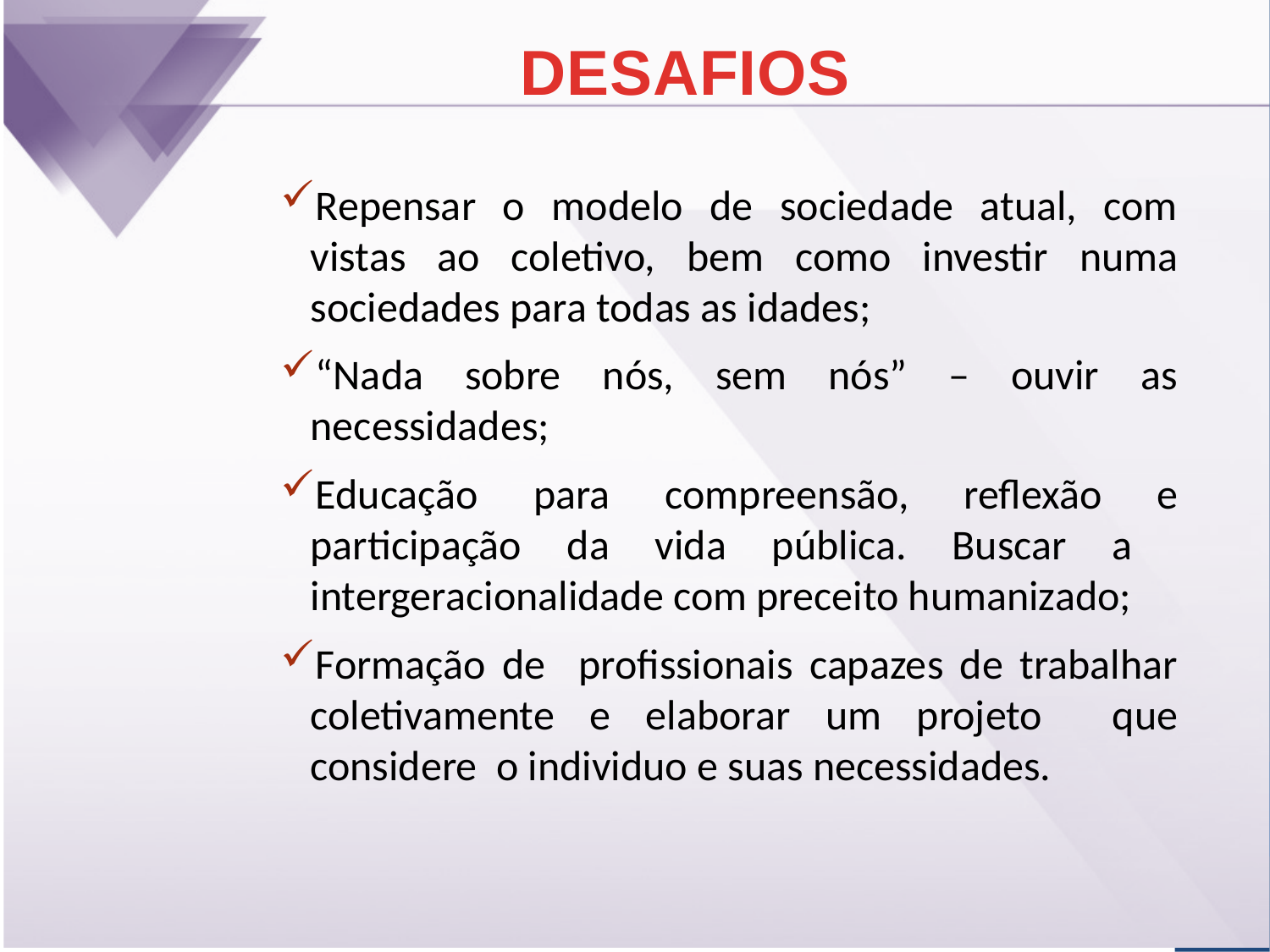

DESAFIOS

Repensar o modelo de sociedade atual, com vistas ao coletivo, bem como investir numa sociedades para todas as idades;
“Nada sobre nós, sem nós” – ouvir as necessidades;
Educação para compreensão, reflexão e participação da vida pública. Buscar a  intergeracionalidade com preceito humanizado;
Formação de  profissionais capazes de trabalhar coletivamente e elaborar um projeto  que considere  o individuo e suas necessidades.